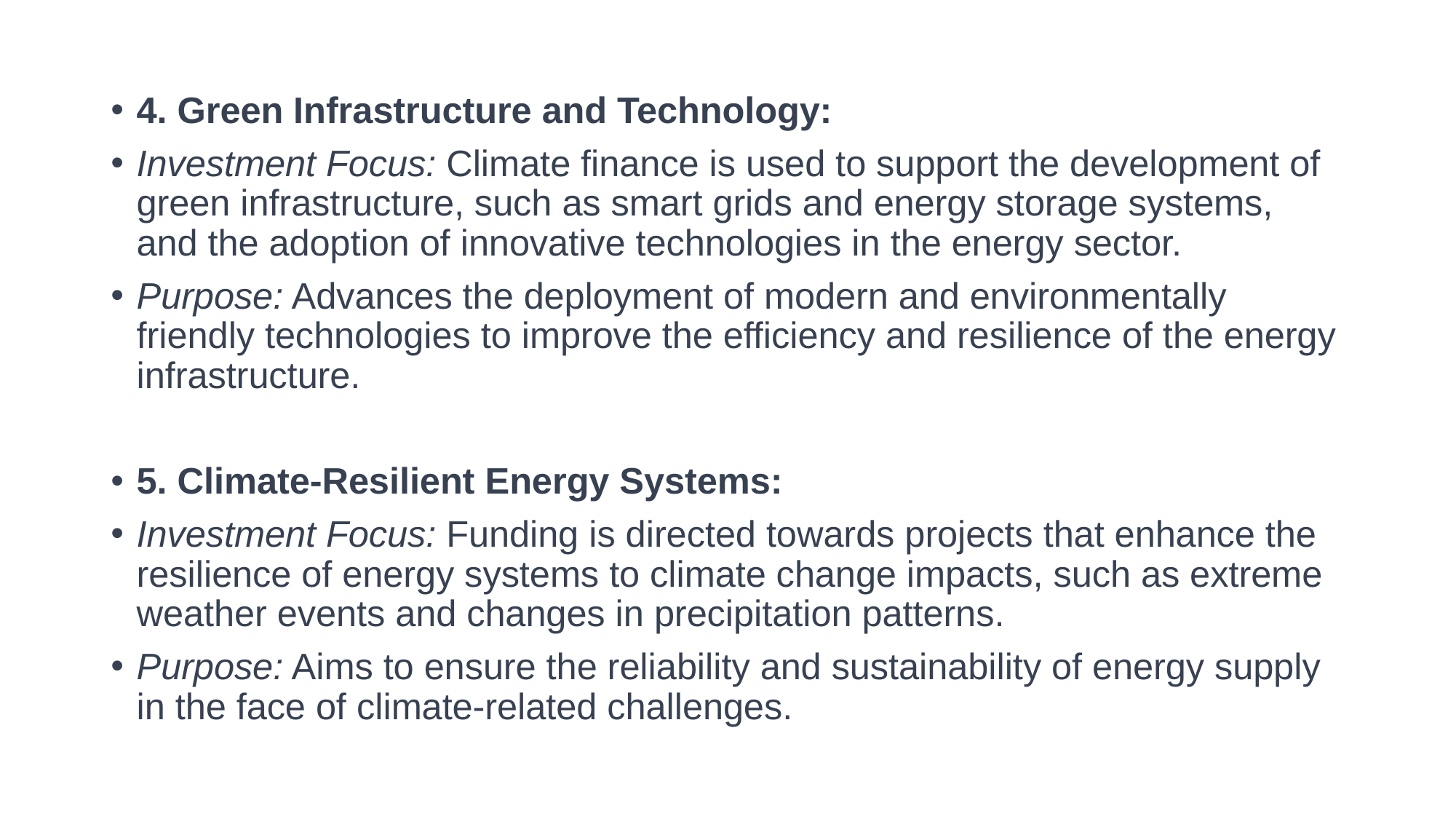

4. Green Infrastructure and Technology:
Investment Focus: Climate finance is used to support the development of green infrastructure, such as smart grids and energy storage systems, and the adoption of innovative technologies in the energy sector.
Purpose: Advances the deployment of modern and environmentally friendly technologies to improve the efficiency and resilience of the energy infrastructure.

5. Climate-Resilient Energy Systems:
Investment Focus: Funding is directed towards projects that enhance the resilience of energy systems to climate change impacts, such as extreme weather events and changes in precipitation patterns.
Purpose: Aims to ensure the reliability and sustainability of energy supply in the face of climate-related challenges.